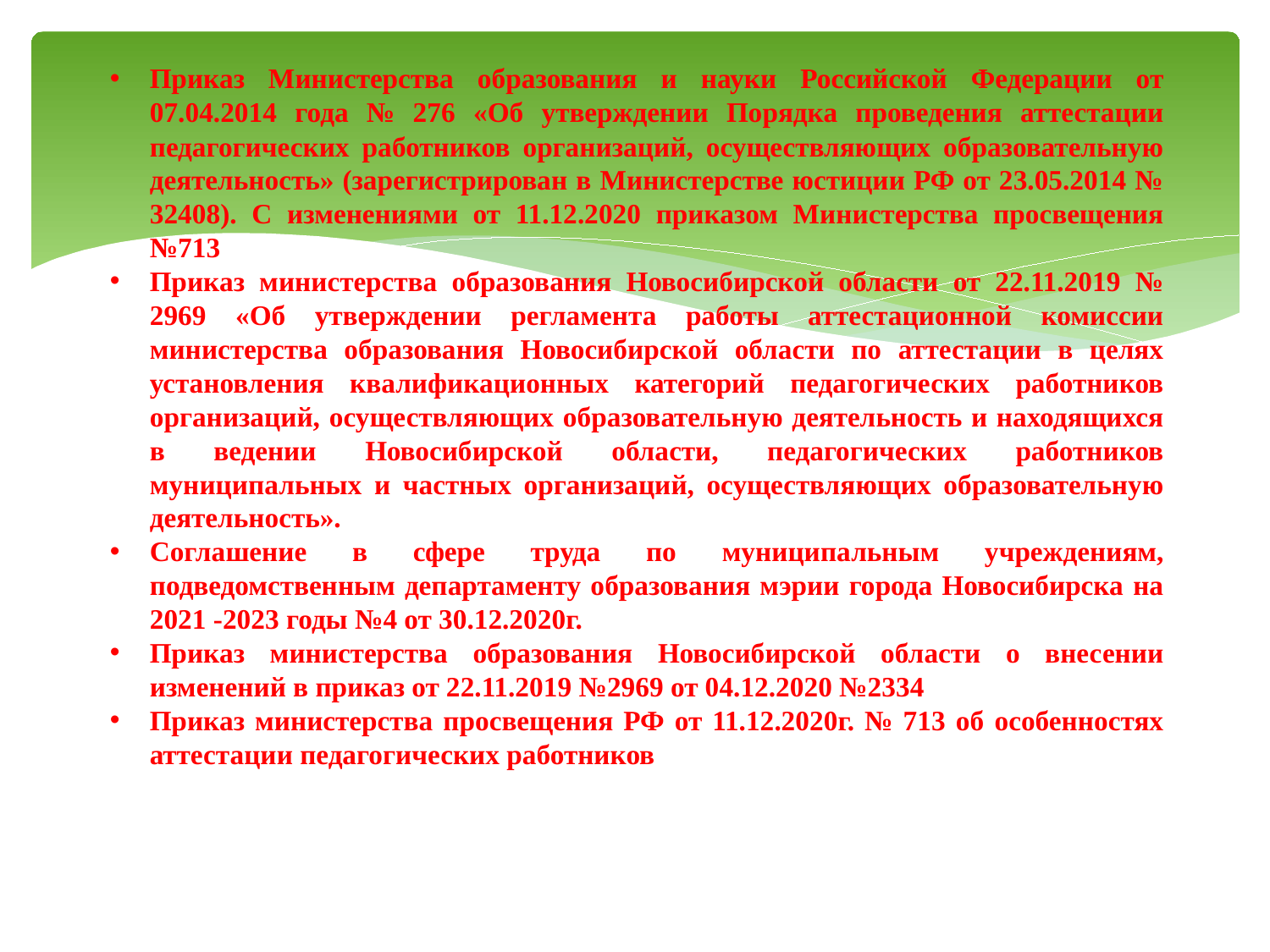

Приказ Министерства образования и науки Российской Федерации от 07.04.2014 года № 276 «Об утверждении Порядка проведения аттестации педагогических работников организаций, осуществляющих образовательную деятельность» (зарегистрирован в Министерстве юстиции РФ от 23.05.2014 № 32408). С изменениями от 11.12.2020 приказом Министерства просвещения №713
Приказ министерства образования Новосибирской области от 22.11.2019 № 2969 «Об утверждении регламента работы аттестационной комиссии министерства образования Новосибирской области по аттестации в целях установления квалификационных категорий педагогических работников организаций, осуществляющих образовательную деятельность и находящихся в ведении Новосибирской области, педагогических работников муниципальных и частных организаций, осуществляющих образовательную деятельность».
Соглашение в сфере труда по муниципальным учреждениям, подведомственным департаменту образования мэрии города Новосибирска на 2021 -2023 годы №4 от 30.12.2020г.
Приказ министерства образования Новосибирской области о внесении изменений в приказ от 22.11.2019 №2969 от 04.12.2020 №2334
Приказ министерства просвещения РФ от 11.12.2020г. № 713 об особенностях аттестации педагогических работников